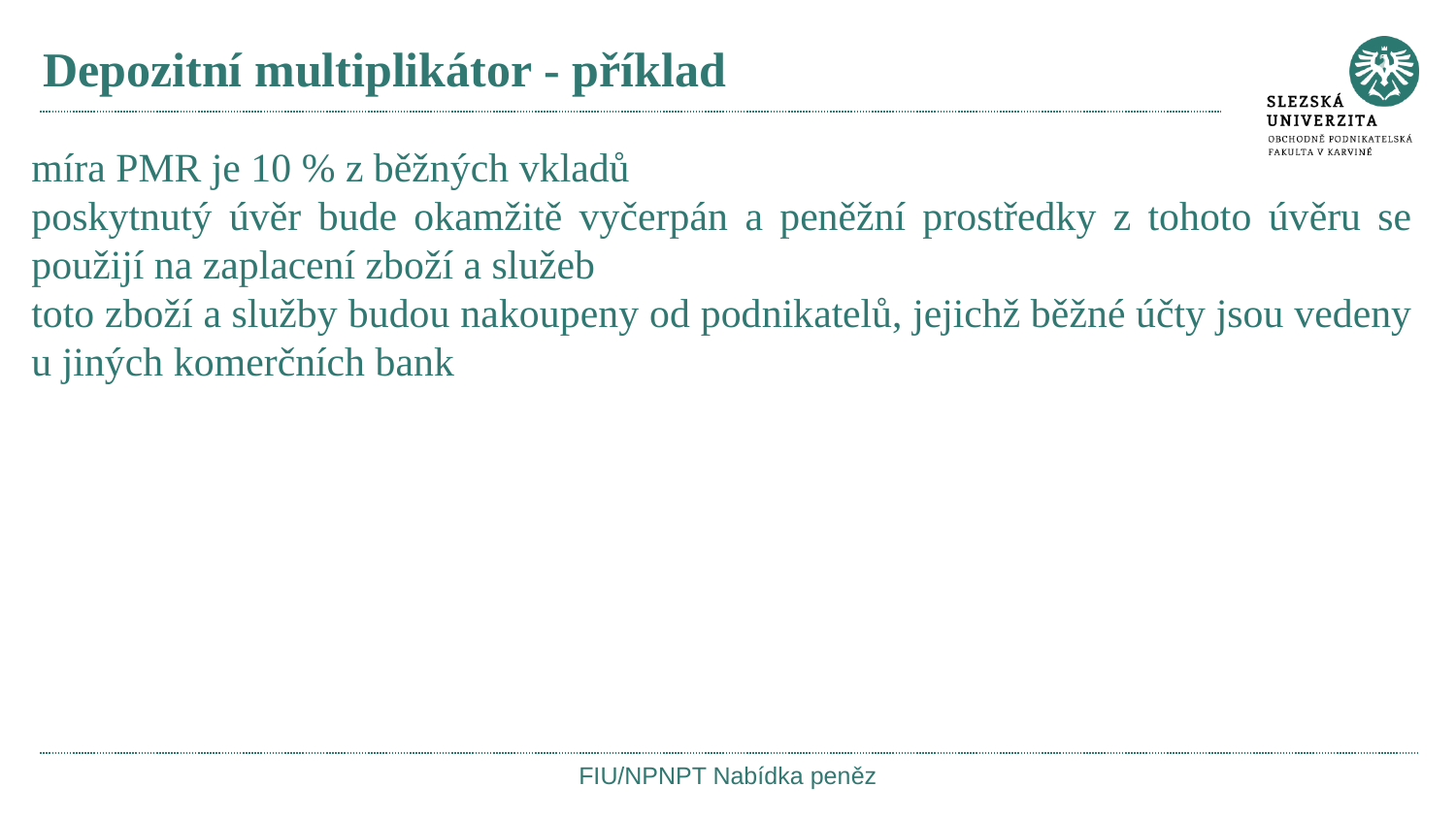

# Depozitní multiplikátor - příklad
míra PMR je 10 % z běžných vkladů
poskytnutý úvěr bude okamžitě vyčerpán a peněžní prostředky z tohoto úvěru se použijí na zaplacení zboží a služeb
toto zboží a služby budou nakoupeny od podnikatelů, jejichž běžné účty jsou vedeny u jiných komerčních bank

FIU/NPNPT Nabídka peněz